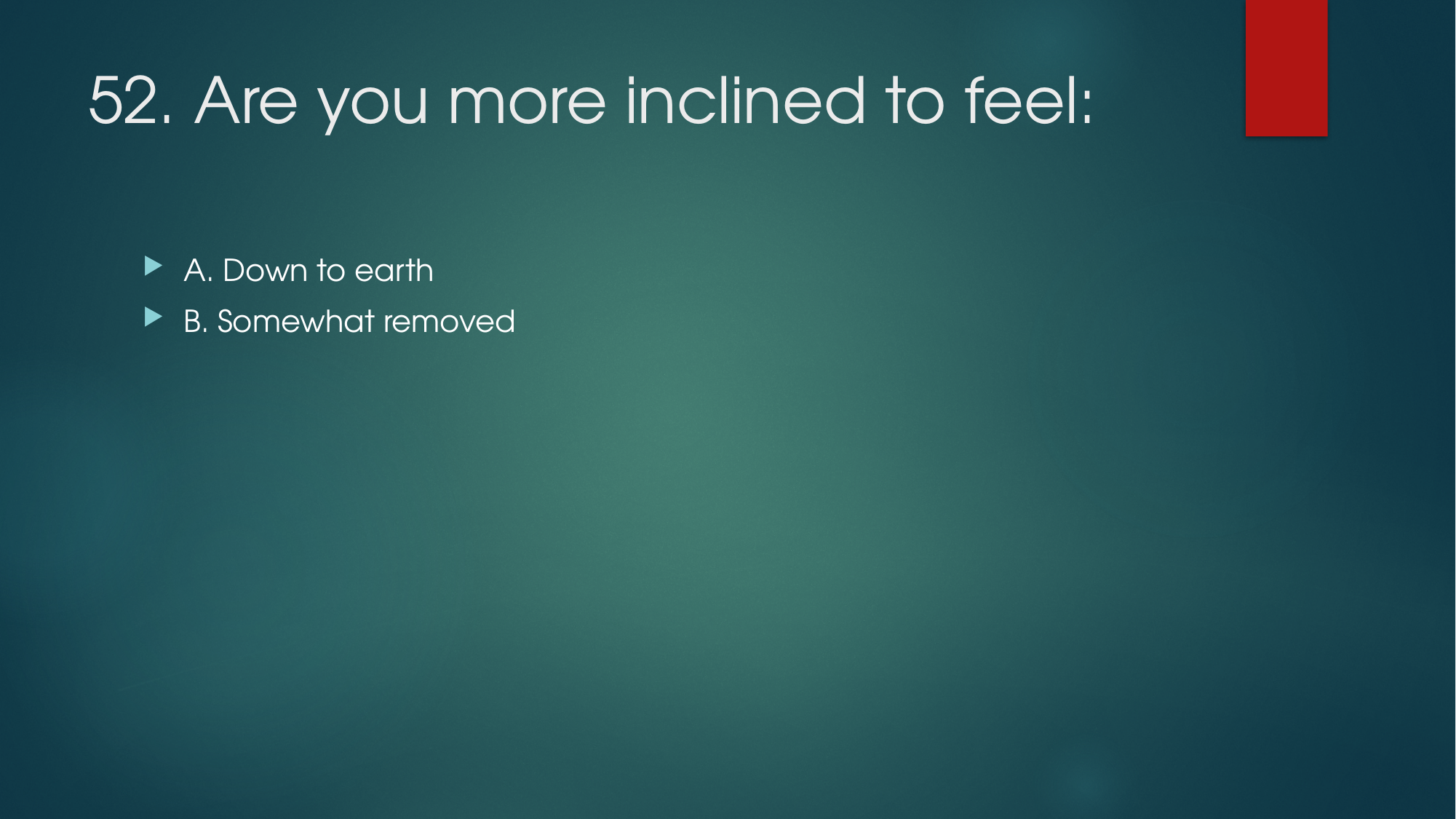

# 52. Are you more inclined to feel:
A. Down to earth
B. Somewhat removed